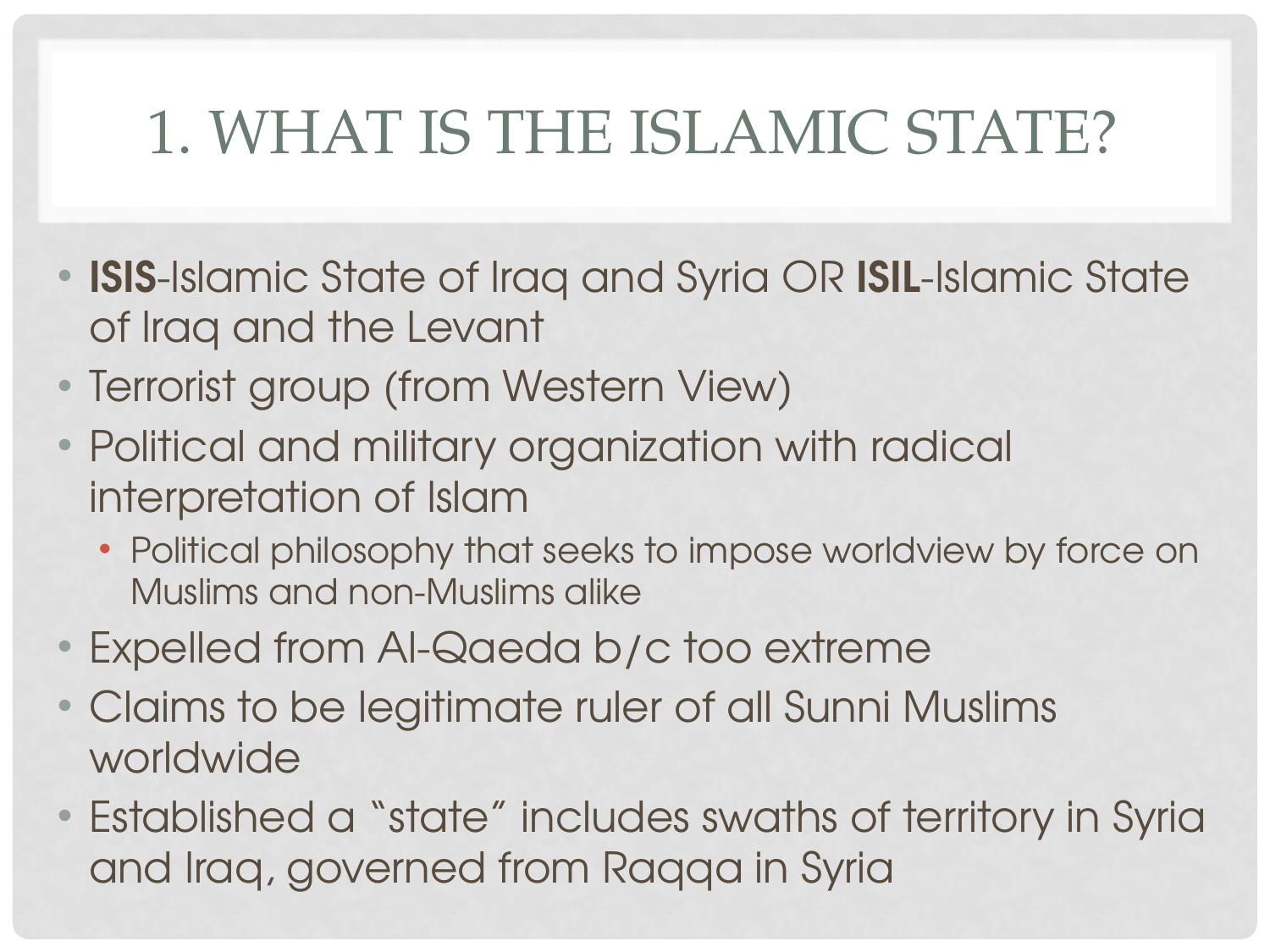

# 1. What is the Islamic State?
ISIS-Islamic State of Iraq and Syria OR ISIL-Islamic State of Iraq and the Levant
Terrorist group (from Western View)
Political and military organization with radical interpretation of Islam
Political philosophy that seeks to impose worldview by force on Muslims and non-Muslims alike
Expelled from Al-Qaeda b/c too extreme
Claims to be legitimate ruler of all Sunni Muslims worldwide
Established a “state” includes swaths of territory in Syria and Iraq, governed from Raqqa in Syria